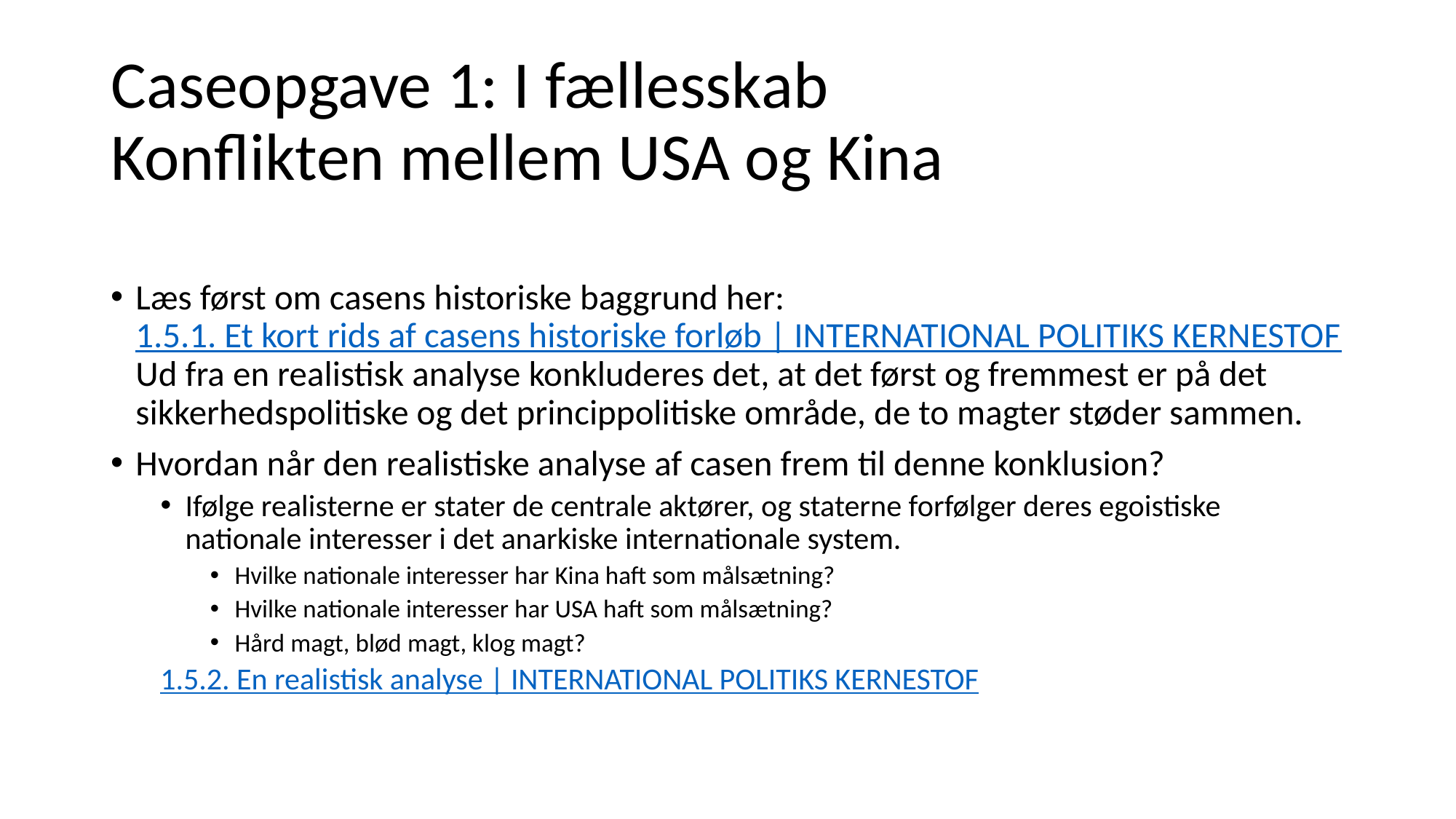

# Caseopgave 1: I fællesskab Konflikten mellem USA og Kina

Læs først om casens historiske baggrund her:
1.5.1. Et kort rids af casens historiske forløb | INTERNATIONAL POLITIKS KERNESTOF
Ud fra en realistisk analyse konkluderes det, at det først og fremmest er på det sikkerhedspolitiske og det princippolitiske område, de to magter støder sammen.
Hvordan når den realistiske analyse af casen frem til denne konklusion?
Ifølge realisterne er stater de centrale aktører, og staterne forfølger deres egoistiske nationale interesser i det anarkiske internationale system.
Hvilke nationale interesser har Kina haft som målsætning?
Hvilke nationale interesser har USA haft som målsætning?
Hård magt, blød magt, klog magt?
1.5.2. En realistisk analyse | INTERNATIONAL POLITIKS KERNESTOF